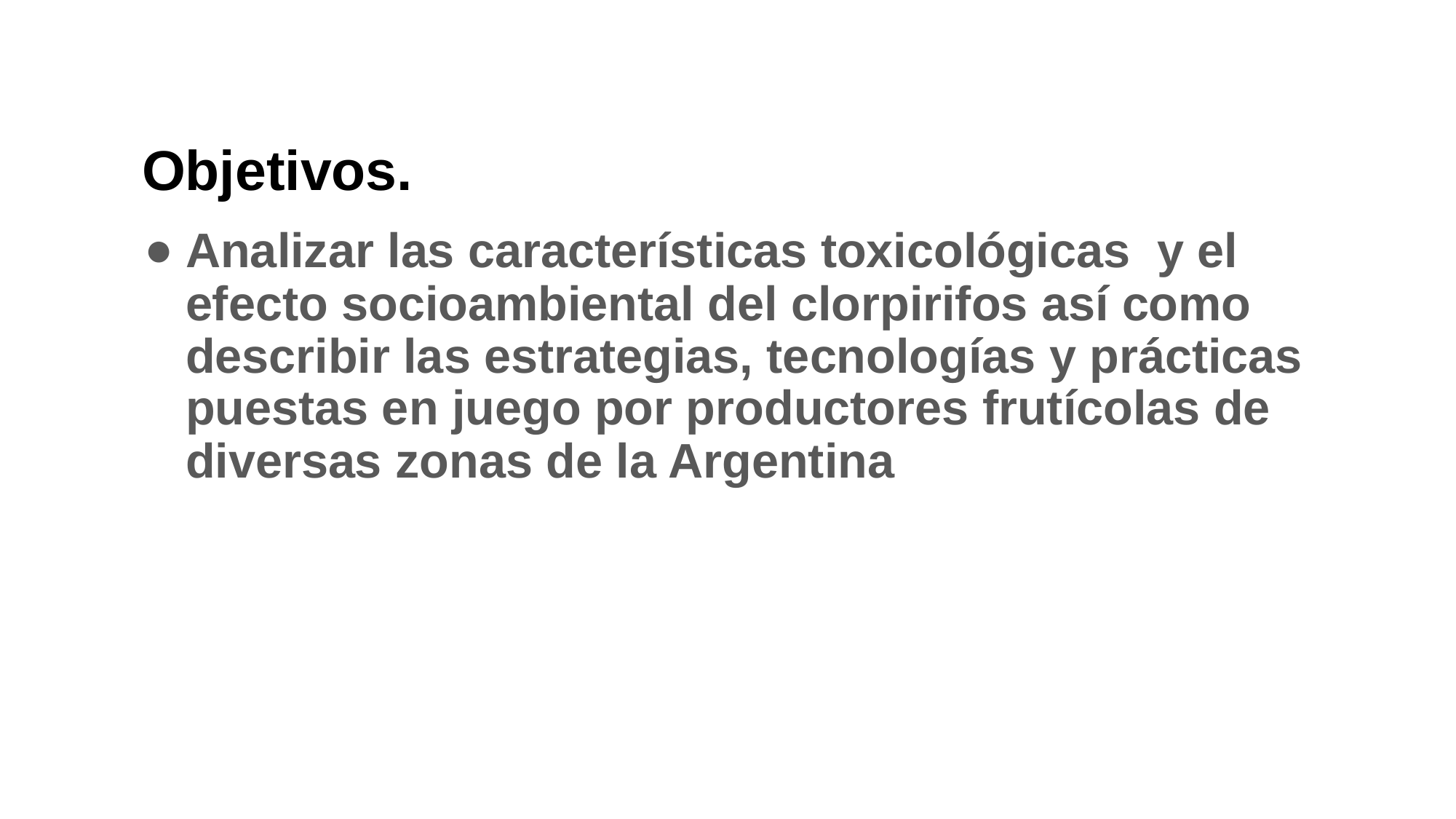

# Objetivos.
Analizar las características toxicológicas  y el efecto socioambiental del clorpirifos así como describir las estrategias, tecnologías y prácticas puestas en juego por productores frutícolas de diversas zonas de la Argentina